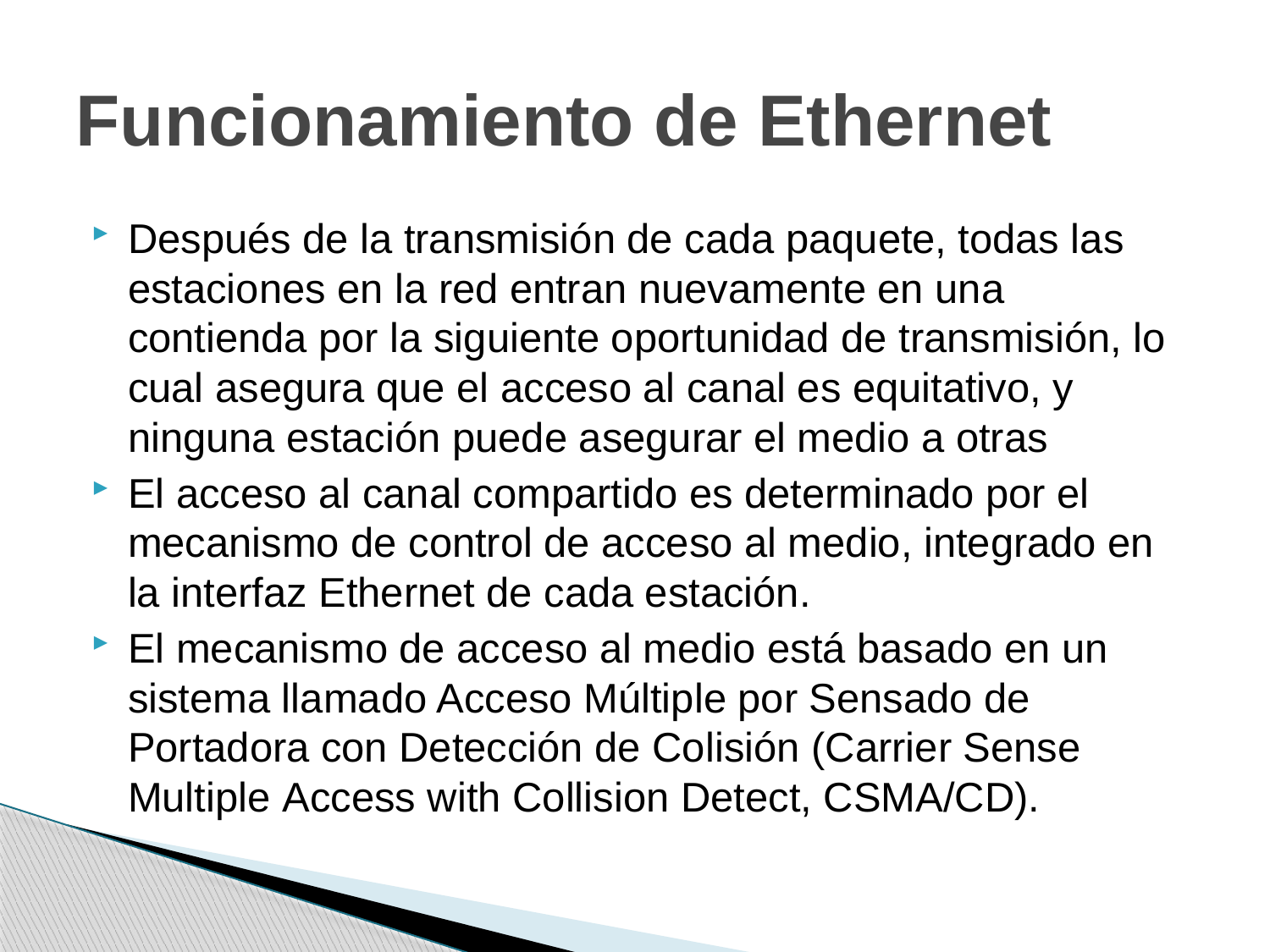

# Funcionamiento de Ethernet
Después de la transmisión de cada paquete, todas las estaciones en la red entran nuevamente en una contienda por la siguiente oportunidad de transmisión, lo cual asegura que el acceso al canal es equitativo, y ninguna estación puede asegurar el medio a otras
El acceso al canal compartido es determinado por el mecanismo de control de acceso al medio, integrado en la interfaz Ethernet de cada estación.
El mecanismo de acceso al medio está basado en un sistema llamado Acceso Múltiple por Sensado de Portadora con Detección de Colisión (Carrier Sense Multiple Access with Collision Detect, CSMA/CD).